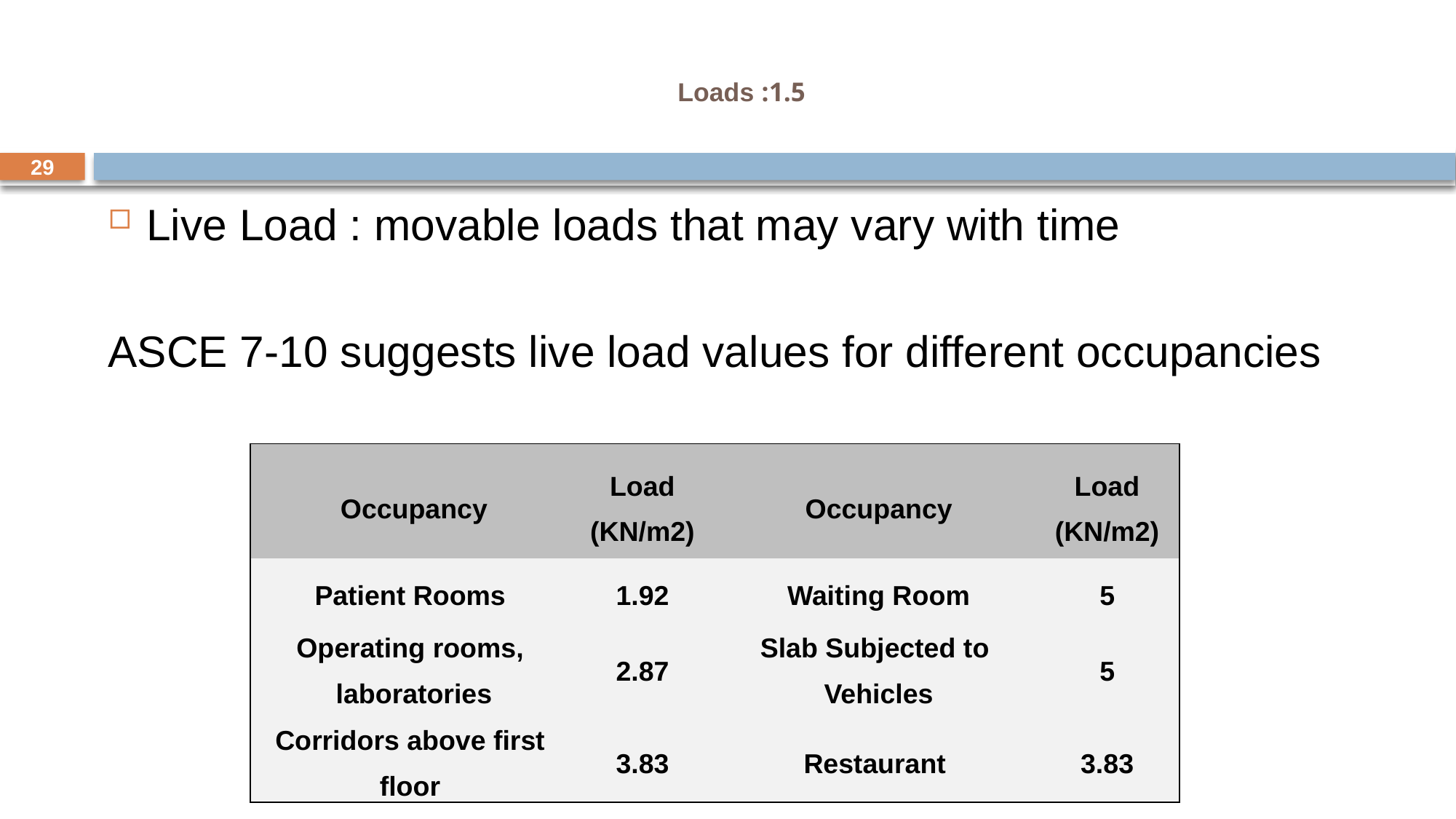

# 1.5: Loads
29
Live Load : movable loads that may vary with time

ASCE 7-10 suggests live load values for different occupancies

| Occupancy | Load (KN/m2) | Occupancy | Load (KN/m2) |
| --- | --- | --- | --- |
| Patient Rooms | 1.92 | Waiting Room | 5 |
| Operating rooms, laboratories | 2.87 | Slab Subjected to Vehicles | 5 |
| Corridors above first floor | 3.83 | Restaurant | 3.83 |